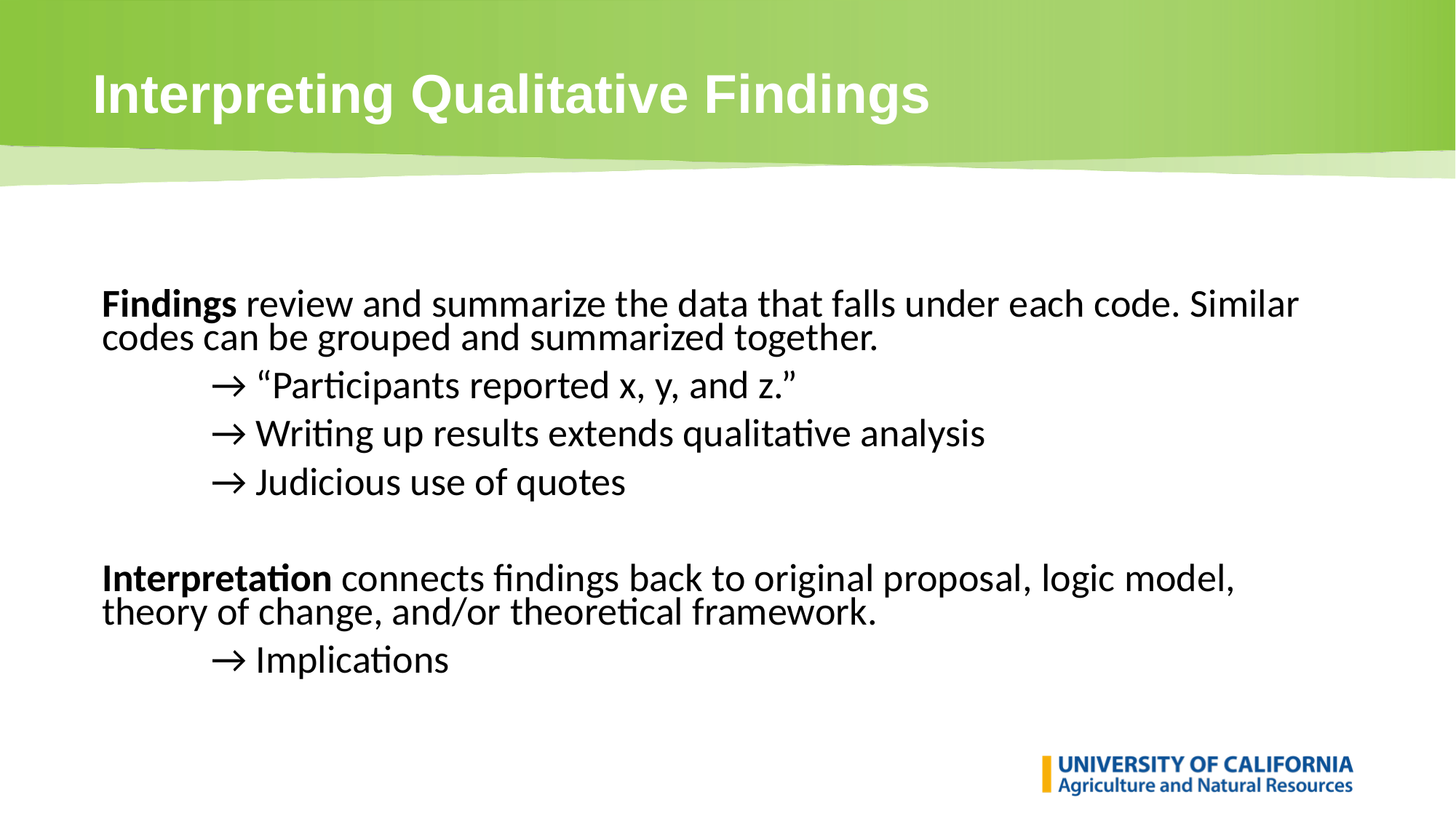

# Interpreting Qualitative Findings

Findings review and summarize the data that falls under each code. Similar codes can be grouped and summarized together.
	→ “Participants reported x, y, and z.”
	→ Writing up results extends qualitative analysis
	→ Judicious use of quotes

Interpretation connects findings back to original proposal, logic model, theory of change, and/or theoretical framework.
	→ Implications